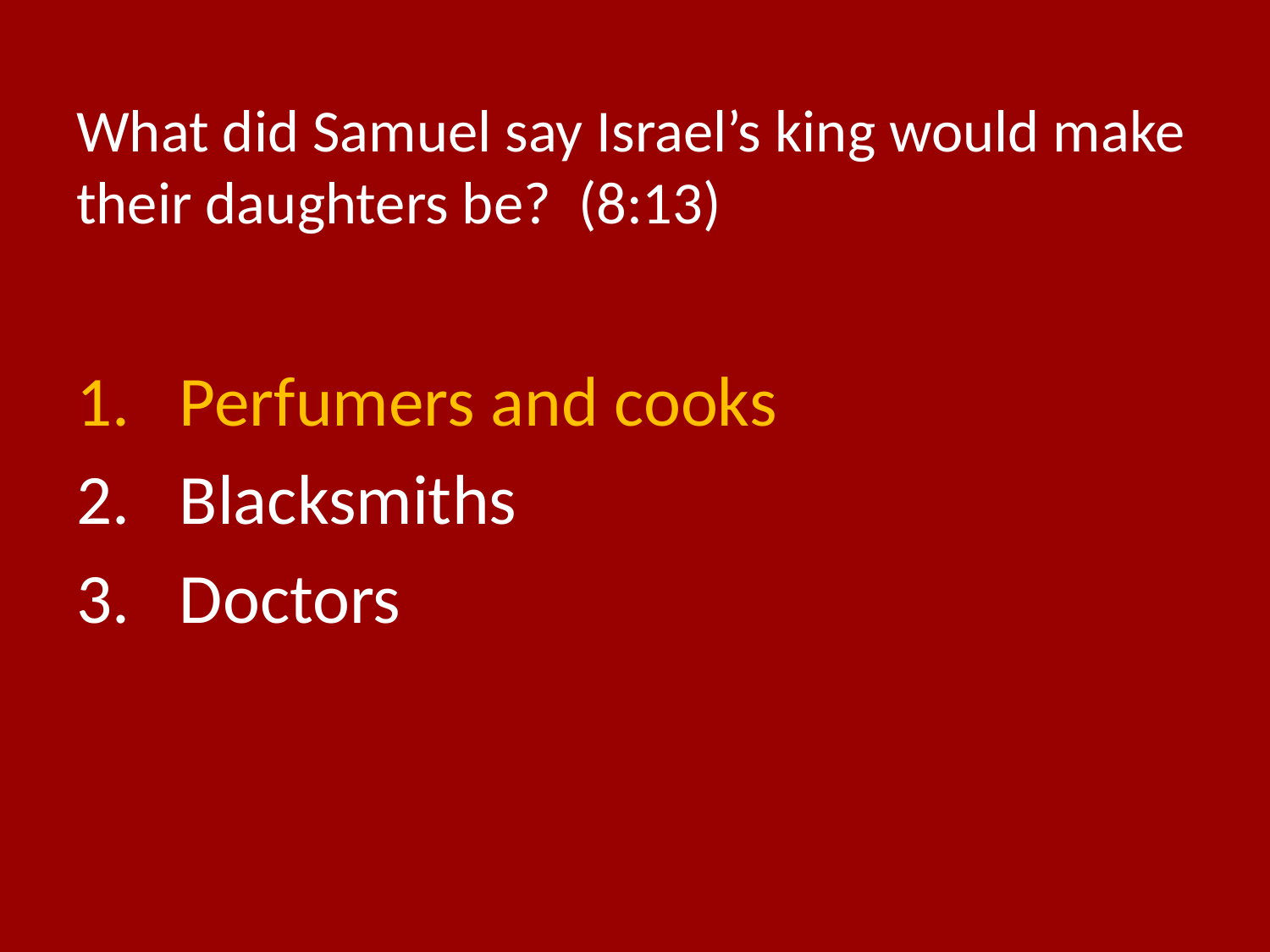

# What did Samuel say Israel’s king would make their daughters be?  (8:13)
Perfumers and cooks
Blacksmiths
Doctors